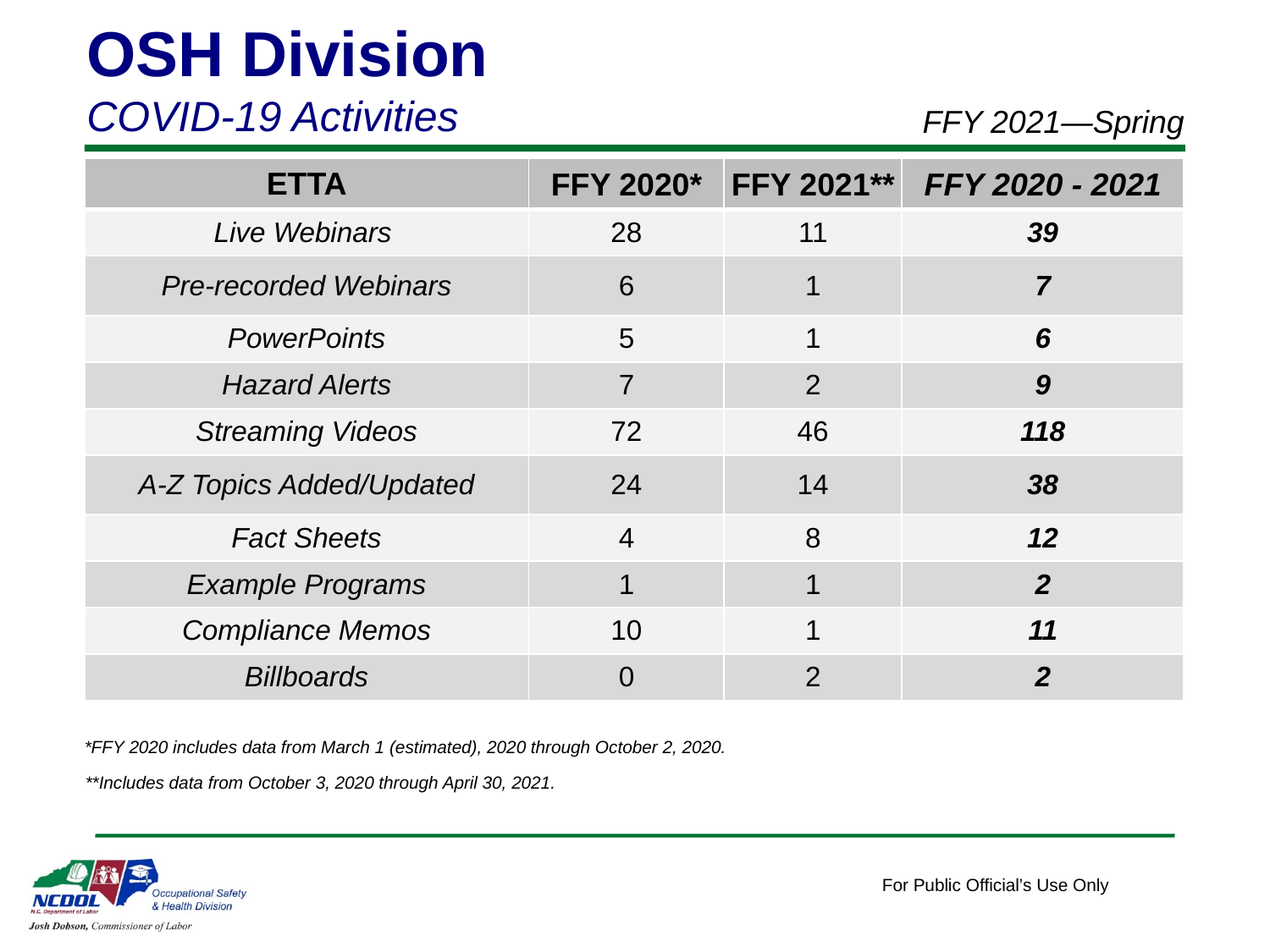

OSH Division
COVID-19 Activities
FFY 2021—Spring
| ETTA | FFY 2020\* | FFY 2021\*\* | FFY 2020 - 2021 |
| --- | --- | --- | --- |
| Live Webinars | 28 | 11 | 39 |
| Pre-recorded Webinars | 6 | 1 | 7 |
| PowerPoints | 5 | 1 | 6 |
| Hazard Alerts | 7 | 2 | 9 |
| Streaming Videos | 72 | 46 | 118 |
| A-Z Topics Added/Updated | 24 | 14 | 38 |
| Fact Sheets | 4 | 8 | 12 |
| Example Programs | 1 | 1 | 2 |
| Compliance Memos | 10 | 1 | 11 |
| Billboards | 0 | 2 | 2 |
*FFY 2020 includes data from March 1 (estimated), 2020 through October 2, 2020.
**Includes data from October 3, 2020 through April 30, 2021.